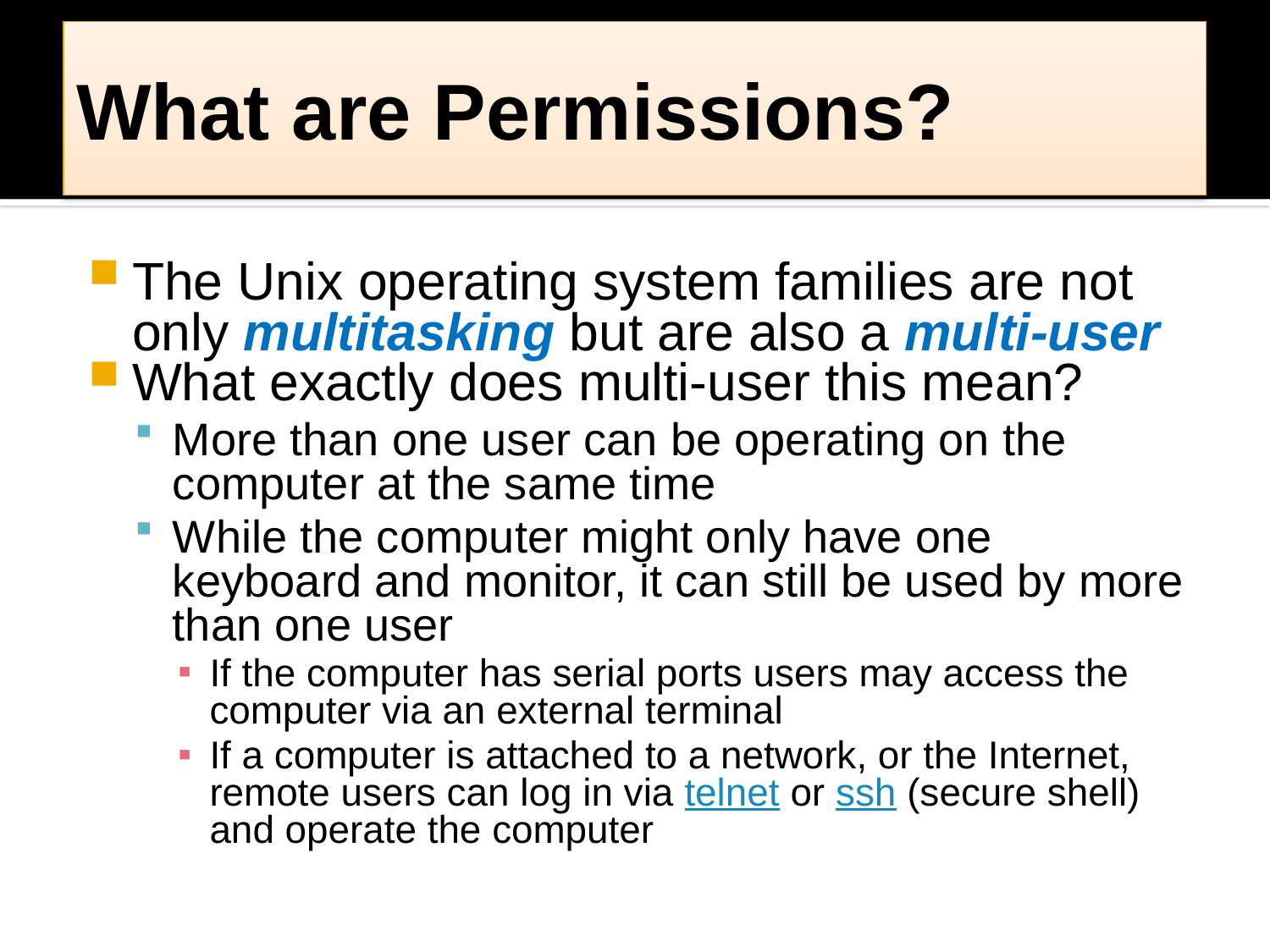

# What are Permissions?
The Unix operating system families are not only multitasking but are also a multi-user
What exactly does multi-user this mean?
More than one user can be operating on the computer at the same time
While the computer might only have one keyboard and monitor, it can still be used by more than one user
If the computer has serial ports users may access the computer via an external terminal
If a computer is attached to a network, or the Internet, remote users can log in via telnet or ssh (secure shell) and operate the computer